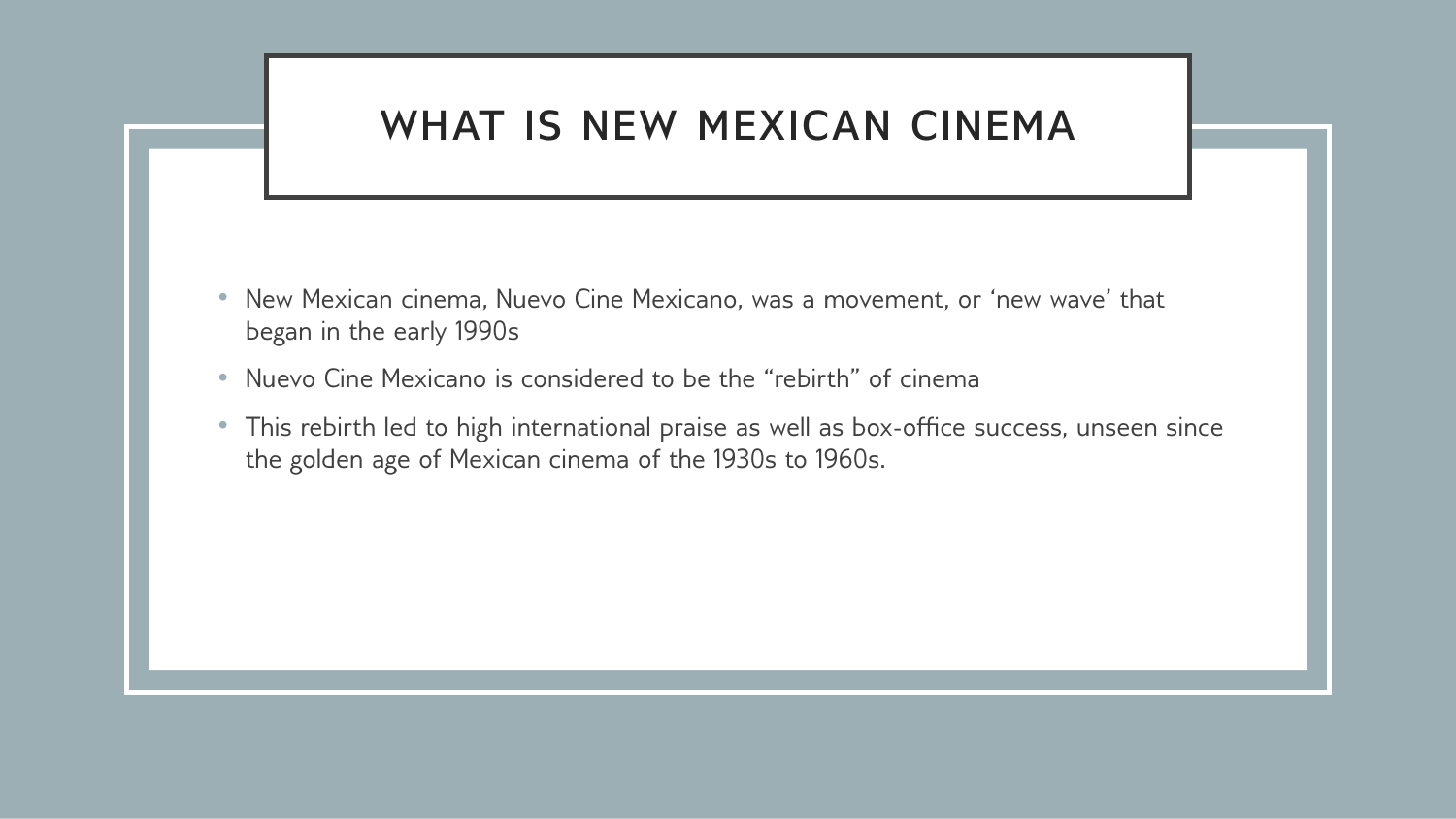

# What is New Mexican Cinema

New Mexican cinema, Nuevo Cine Mexicano, was a movement, or ‘new wave’ that began in the early 1990s
Nuevo Cine Mexicano is considered to be the “rebirth” of cinema
This rebirth led to high international praise as well as box-office success, unseen since the golden age of Mexican cinema of the 1930s to 1960s.